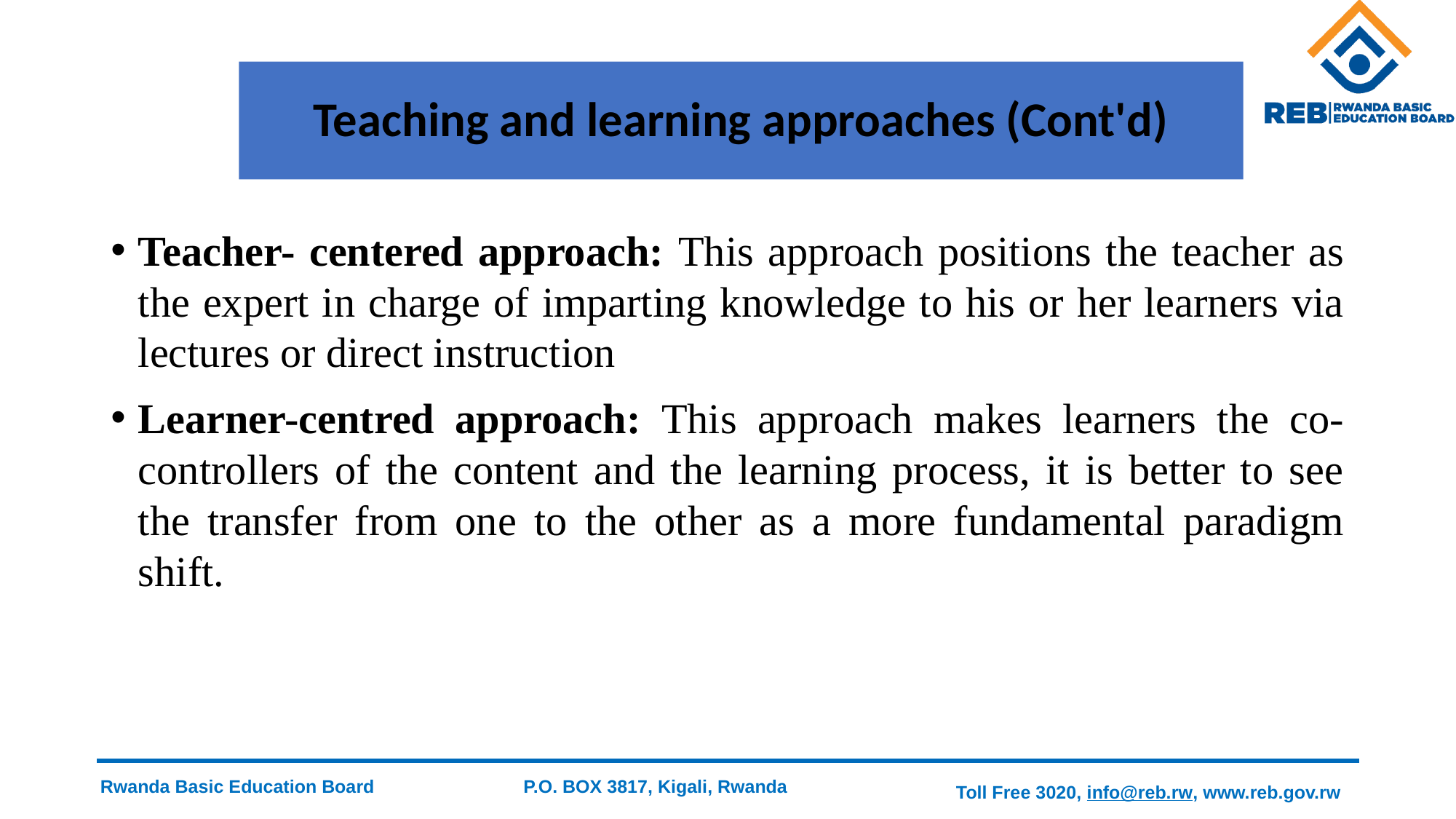

# Teaching and learning approaches (Cont'd)
Teacher- centered approach: This approach positions the teacher as the expert in charge of imparting knowledge to his or her learners via lectures or direct instruction
Learner-centred approach: This approach makes learners the co-controllers of the content and the learning process, it is better to see the transfer from one to the other as a more fundamental paradigm shift.